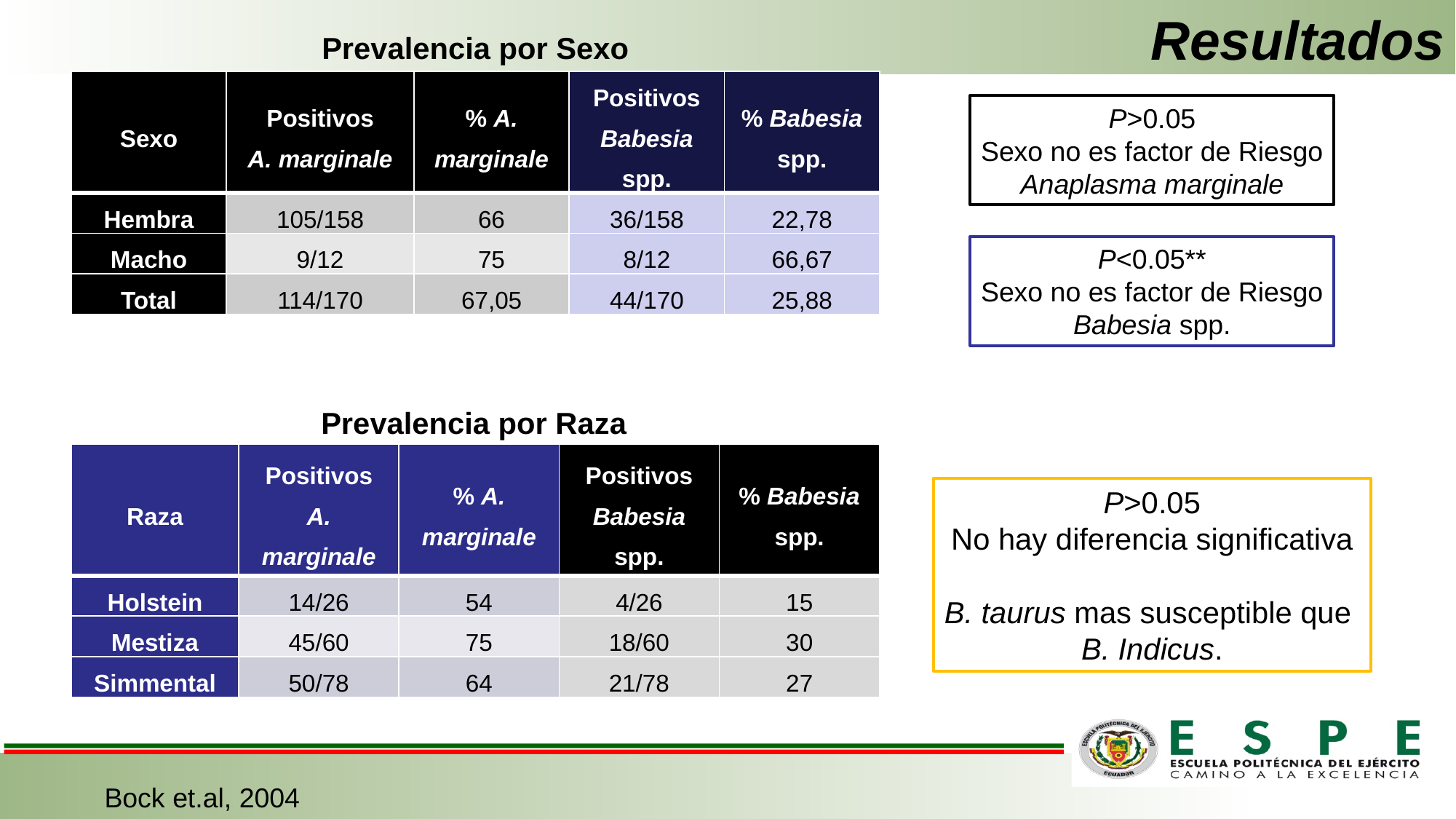

# Resultados
Prevalencia por Sexo
| Sexo | Positivos A. marginale | % A. marginale | Positivos Babesia spp. | % Babesia spp. |
| --- | --- | --- | --- | --- |
| Hembra | 105/158 | 66 | 36/158 | 22,78 |
| Macho | 9/12 | 75 | 8/12 | 66,67 |
| Total | 114/170 | 67,05 | 44/170 | 25,88 |
P>0.05
Sexo no es factor de Riesgo
Anaplasma marginale
P<0.05**
Sexo no es factor de Riesgo
Babesia spp.
Prevalencia por Raza
| Raza | Positivos A. marginale | % A. marginale | Positivos Babesia spp. | % Babesia spp. |
| --- | --- | --- | --- | --- |
| Holstein | 14/26 | 54 | 4/26 | 15 |
| Mestiza | 45/60 | 75 | 18/60 | 30 |
| Simmental | 50/78 | 64 | 21/78 | 27 |
P>0.05
No hay diferencia significativa

B. taurus mas susceptible que
B. Indicus.
Bock et.al, 2004